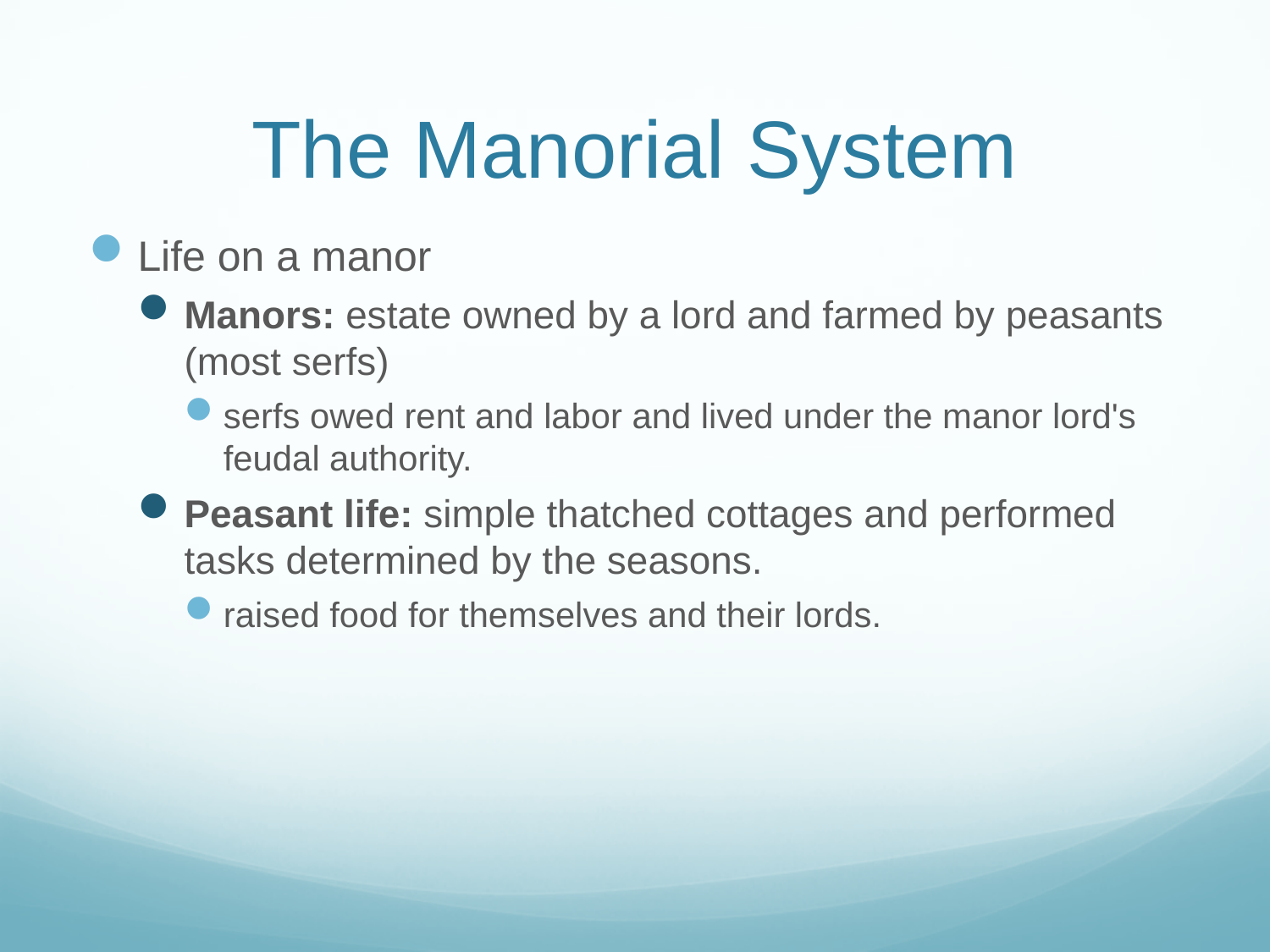

# The Manorial System
Life on a manor
Manors: estate owned by a lord and farmed by peasants (most serfs)
serfs owed rent and labor and lived under the manor lord's feudal authority.
Peasant life: simple thatched cottages and performed tasks determined by the seasons.
raised food for themselves and their lords.